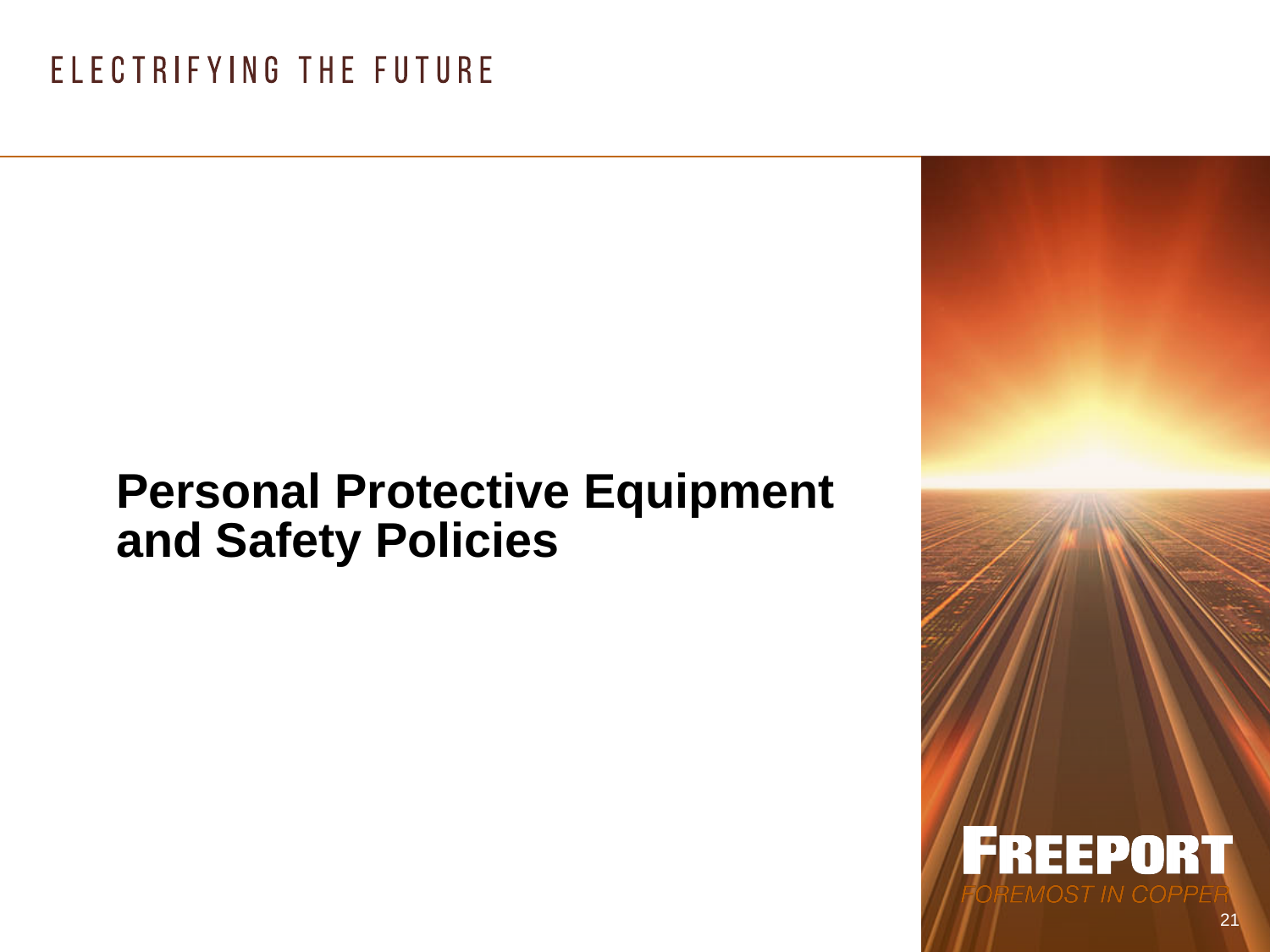

# Personal Protective Equipment and Safety Policies

21